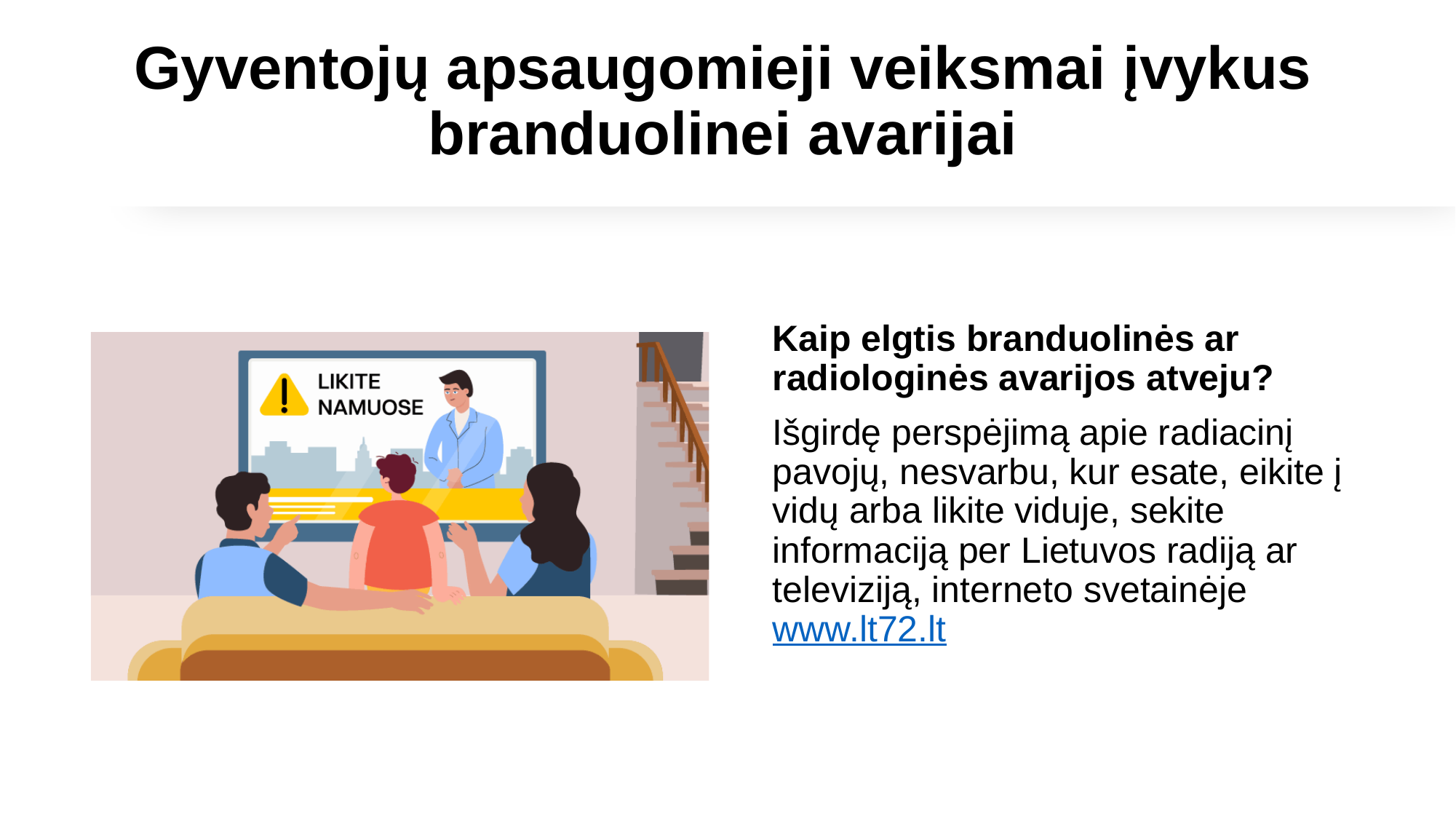

# Gyventojų apsaugomieji veiksmai įvykus branduolinei avarijai
Kaip elgtis branduolinės ar radiologinės avarijos atveju?
Išgirdę perspėjimą apie radiacinį pavojų, nesvarbu, kur esate, eikite į vidų arba likite viduje, sekite informaciją per Lietuvos radiją ar televiziją, interneto svetainėje www.lt72.lt